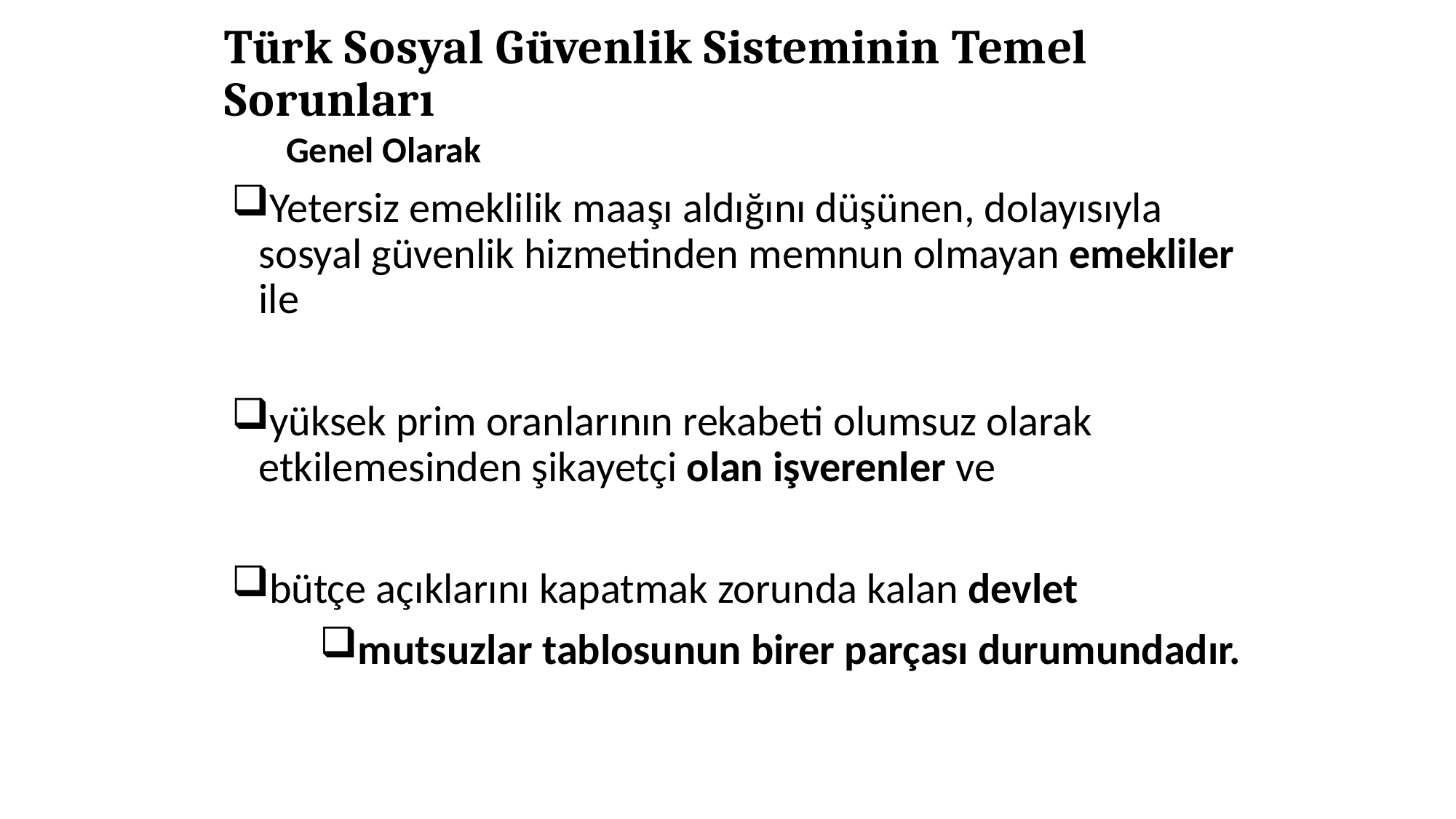

# Türk Sosyal Güvenlik Sisteminin Temel Sorunları
Genel Olarak
Yetersiz emeklilik maaşı aldığını düşünen, dolayısıyla sosyal güvenlik hizmetinden memnun olmayan emekliler ile

yüksek prim oranlarının rekabeti olumsuz olarak etkilemesinden şikayetçi olan işverenler ve

bütçe açıklarını kapatmak zorunda kalan devlet
mutsuzlar tablosunun birer parçası durumundadır.